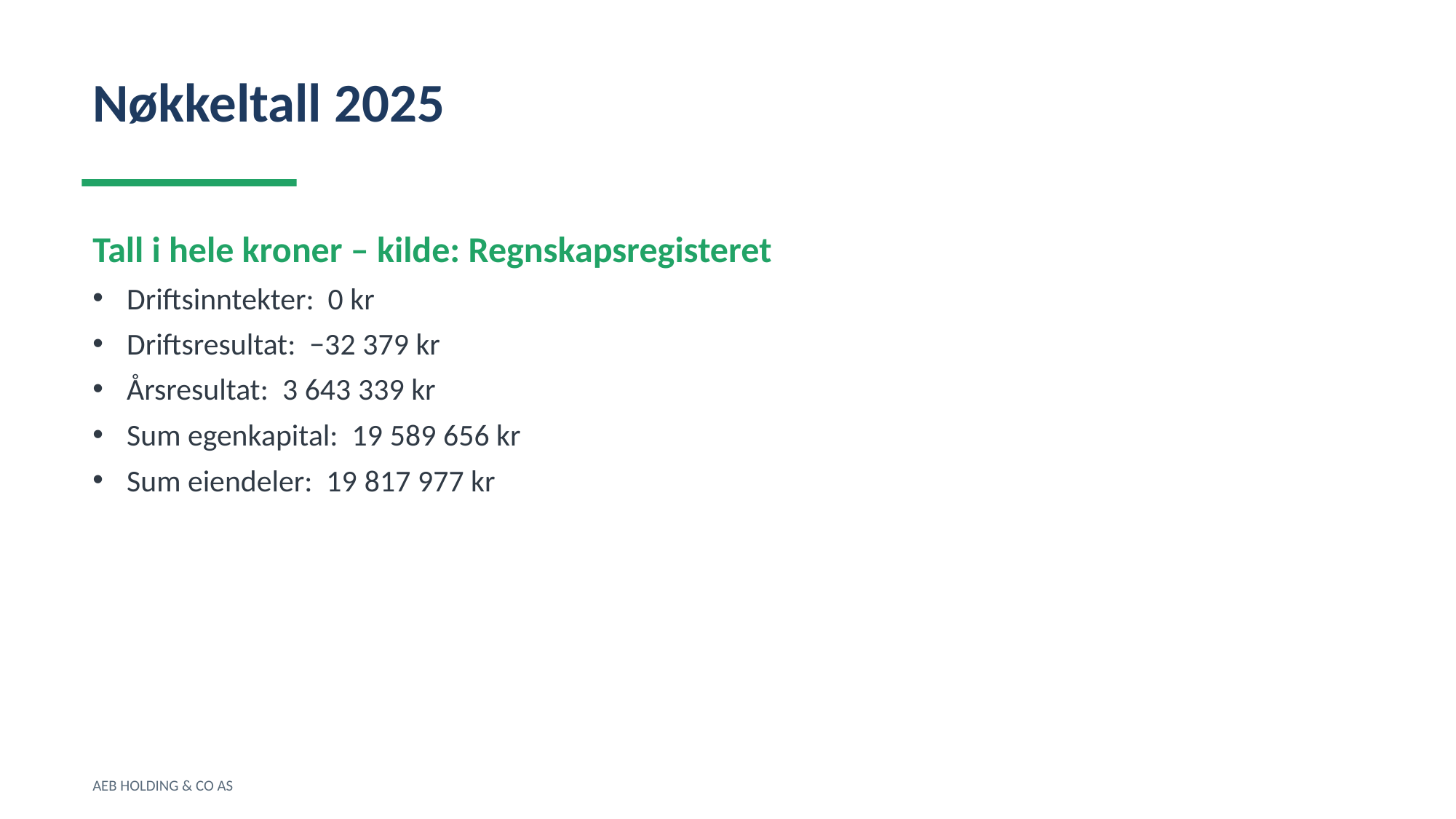

Nøkkeltall 2025

Tall i hele kroner – kilde: Regnskapsregisteret
Driftsinntekter:  0 kr
Driftsresultat:  −32 379 kr
Årsresultat:  3 643 339 kr
Sum egenkapital:  19 589 656 kr
Sum eiendeler:  19 817 977 kr
AEB HOLDING & CO AS